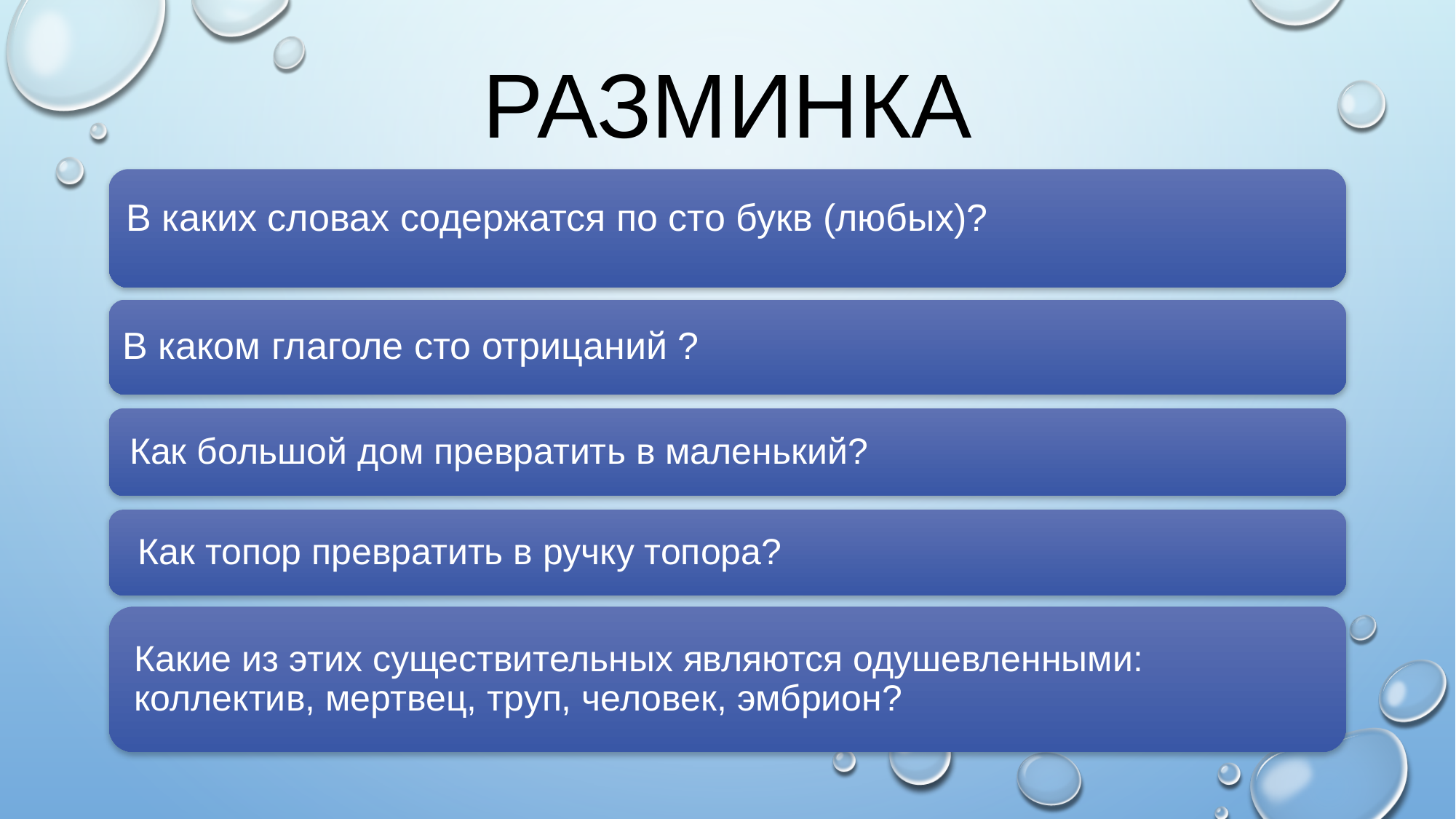

# Разминка

В каких словах содержатся по сто букв (любых)?

В каком глаголе сто отрицаний ?

Как большой дом превратить в маленький?

Как топор превратить в ручку топора?
Какие из этих существительных являются одушевленными: коллектив, мертвец, труп, человек, эмбрион?